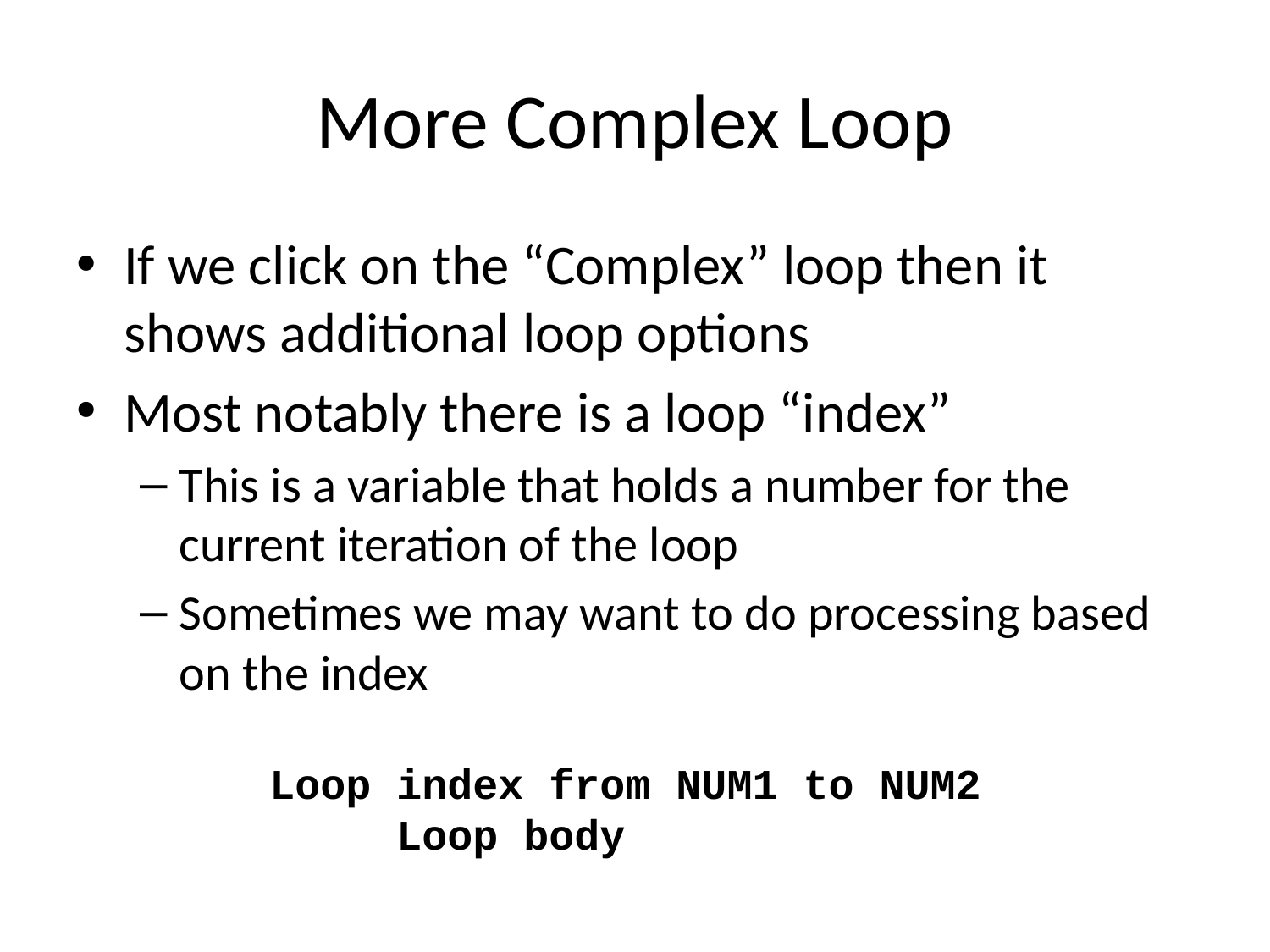

# More Complex Loop
If we click on the “Complex” loop then it shows additional loop options
Most notably there is a loop “index”
This is a variable that holds a number for the current iteration of the loop
Sometimes we may want to do processing based on the index
Loop index from NUM1 to NUM2
	Loop body